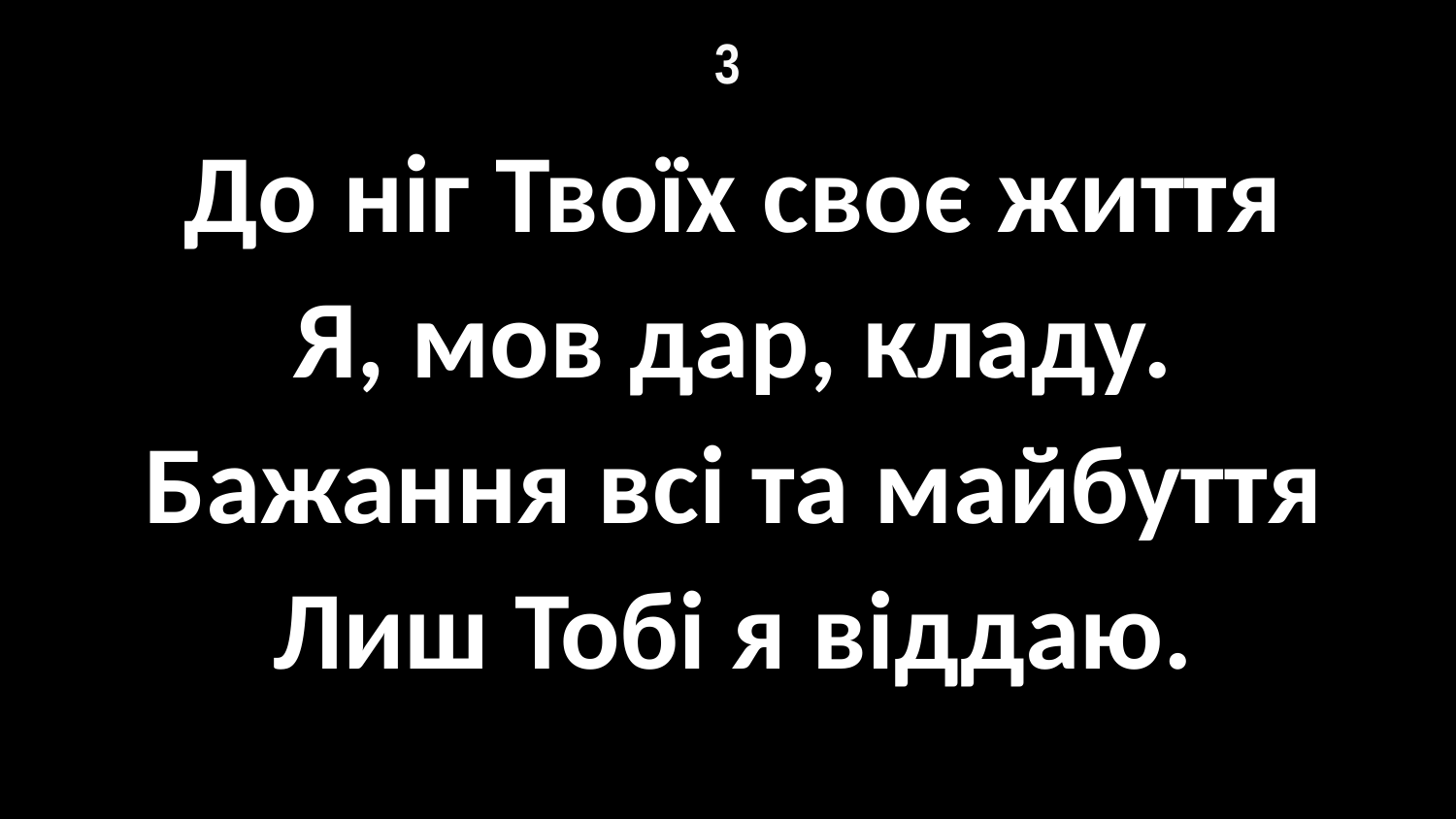

# 3
До ніг Твоїх своє життя
Я, мов дар, кладу.
Бажання всі та майбуття
Лиш Тобі я віддаю.